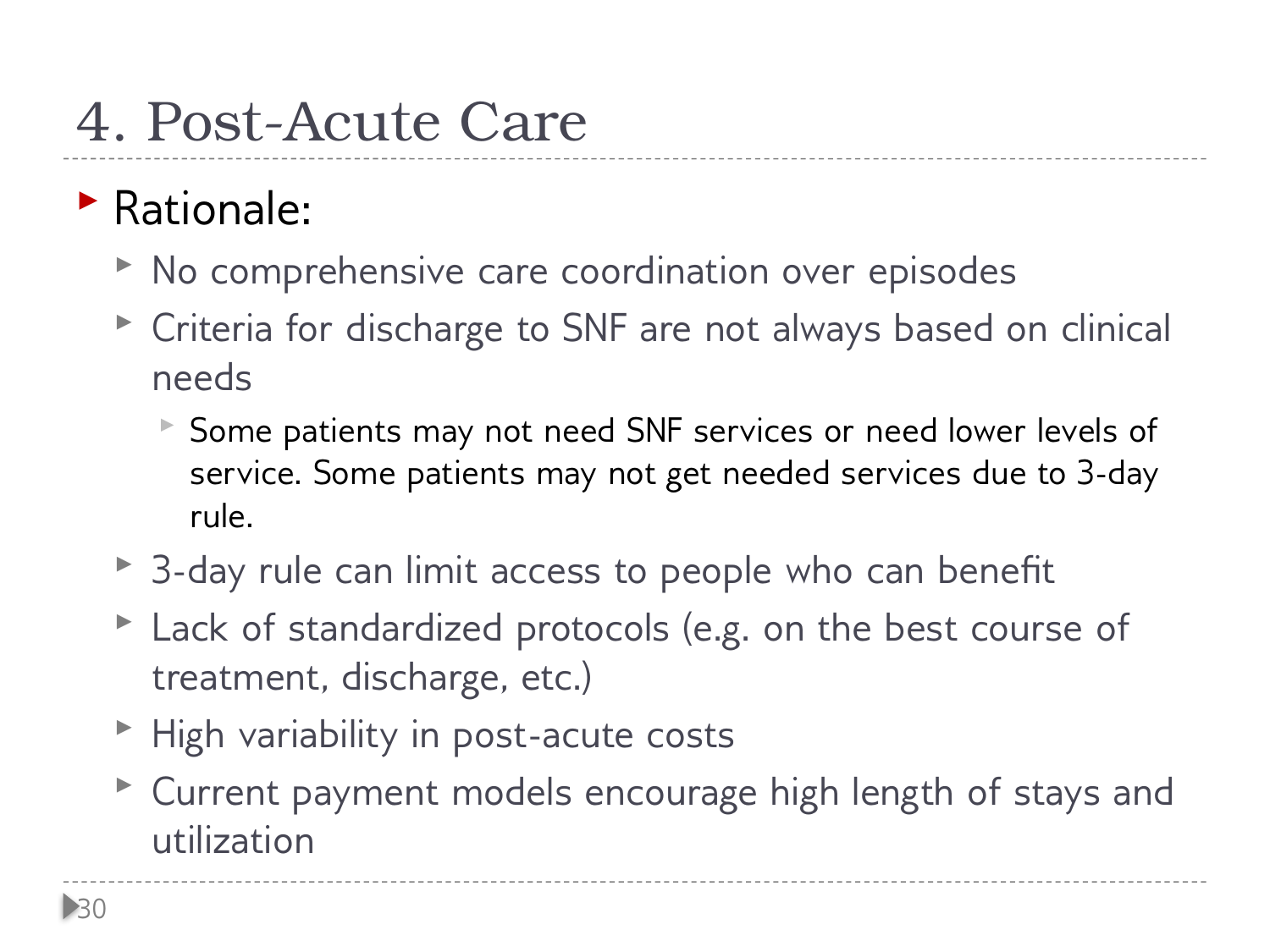

# 4. Post-Acute Care
Rationale:
No comprehensive care coordination over episodes
Criteria for discharge to SNF are not always based on clinical needs
Some patients may not need SNF services or need lower levels of service. Some patients may not get needed services due to 3-day rule.
3-day rule can limit access to people who can benefit
Lack of standardized protocols (e.g. on the best course of treatment, discharge, etc.)
High variability in post-acute costs
Current payment models encourage high length of stays and utilization